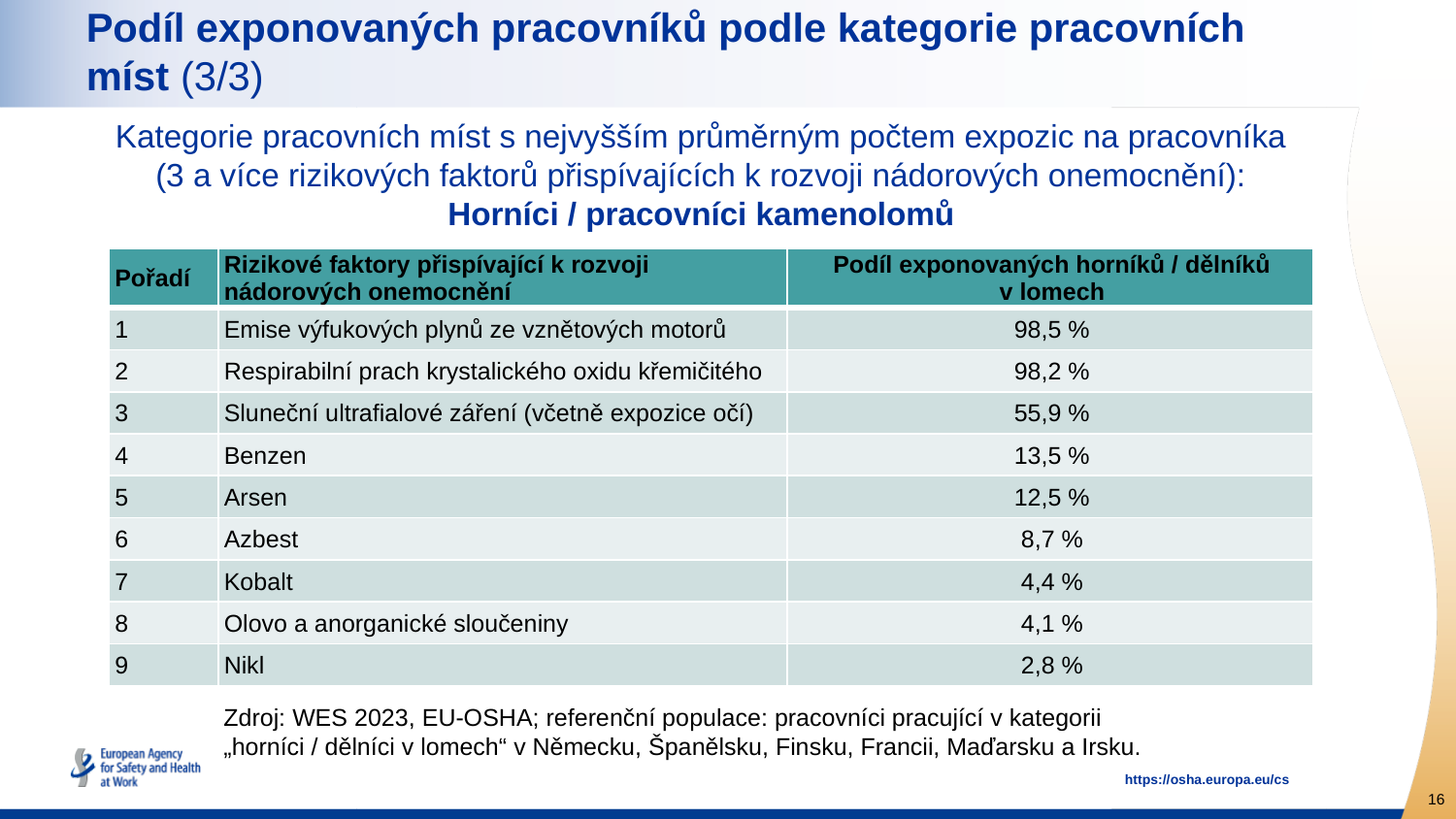

# Podíl exponovaných pracovníků podle kategorie pracovních míst (3/3)
Kategorie pracovních míst s nejvyšším průměrným počtem expozic na pracovníka (3 a více rizikových faktorů přispívajících k rozvoji nádorových onemocnění): Horníci / pracovníci kamenolomů
| Pořadí | Rizikové faktory přispívající k rozvoji nádorových onemocnění | Podíl exponovaných horníků / dělníků v lomech |
| --- | --- | --- |
| 1 | Emise výfukových plynů ze vznětových motorů | 98,5 % |
| 2 | Respirabilní prach krystalického oxidu křemičitého | 98,2 % |
| 3 | Sluneční ultrafialové záření (včetně expozice očí) | 55,9 % |
| 4 | Benzen | 13,5 % |
| 5 | Arsen | 12,5 % |
| 6 | Azbest | 8,7 % |
| 7 | Kobalt | 4,4 % |
| 8 | Olovo a anorganické sloučeniny | 4,1 % |
| 9 | Nikl | 2,8 % |
Zdroj: WES 2023, EU-OSHA; referenční populace: pracovníci pracující v kategorii „horníci / dělníci v lomech“ v Německu, Španělsku, Finsku, Francii, Maďarsku a Irsku.